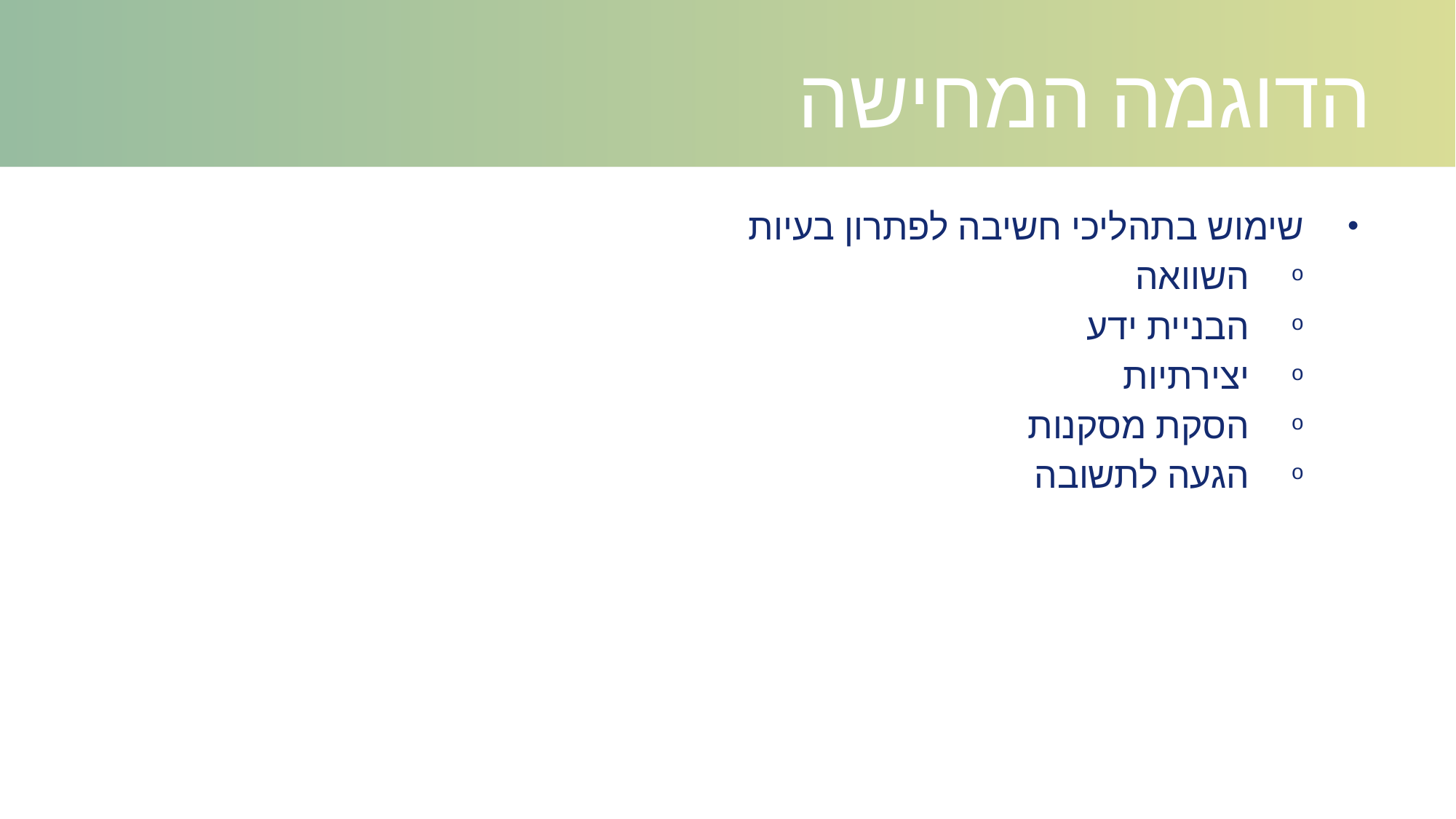

הדוגמה המחישה
שימוש בתהליכי חשיבה לפתרון בעיות
השוואה
הבניית ידע
יצירתיות
הסקת מסקנות
הגעה לתשובה